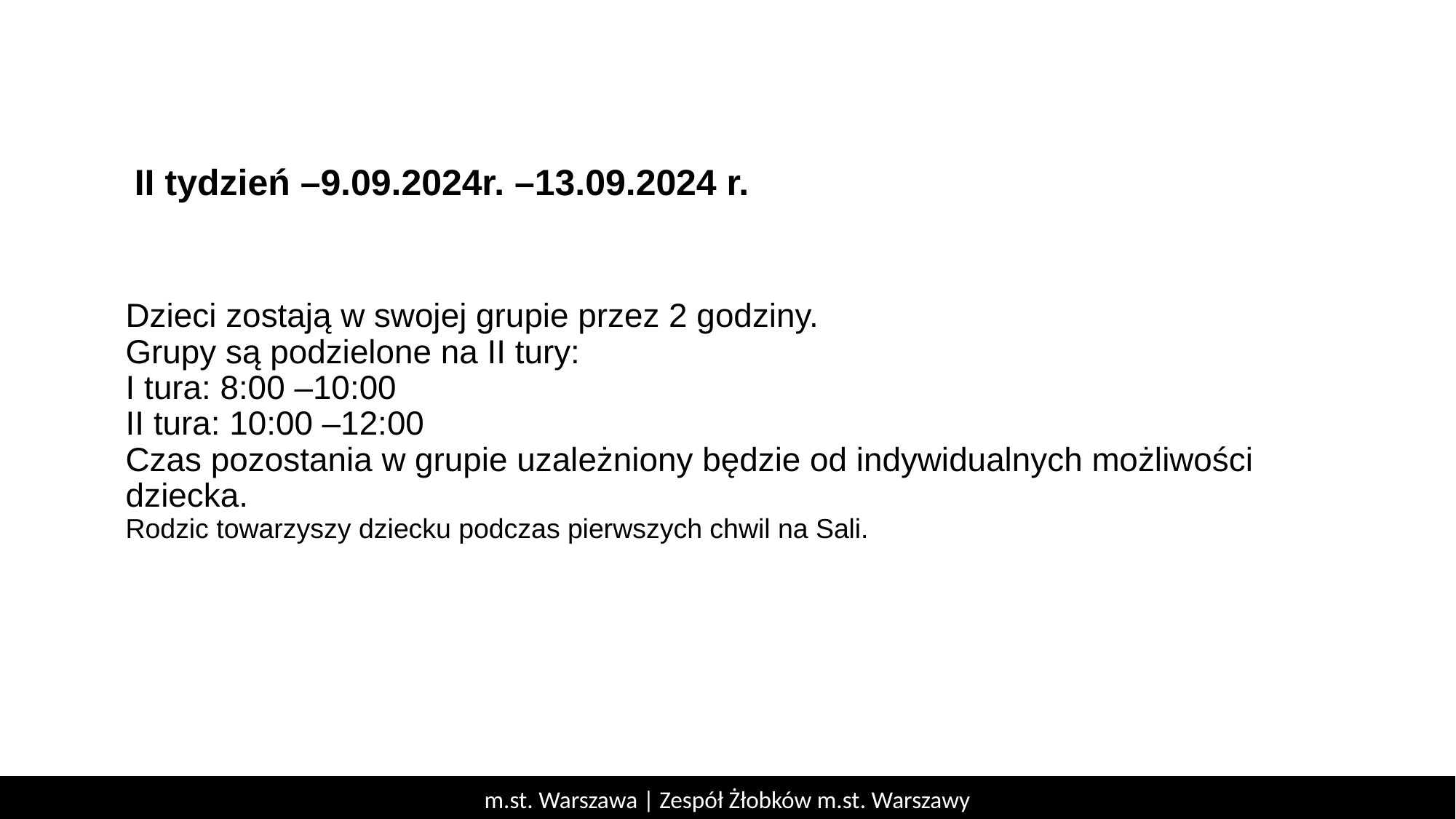

II tydzień –9.09.2024r. –13.09.2024 r.

Dzieci zostają w swojej grupie przez 2 godziny.
Grupy są podzielone na II tury:
I tura: 8:00 –10:00
II tura: 10:00 –12:00
Czas pozostania w grupie uzależniony będzie od indywidualnych możliwości dziecka.
Rodzic towarzyszy dziecku podczas pierwszych chwil na Sali.

m.st. Warszawa | Zespół Żłobków m.st. Warszawy